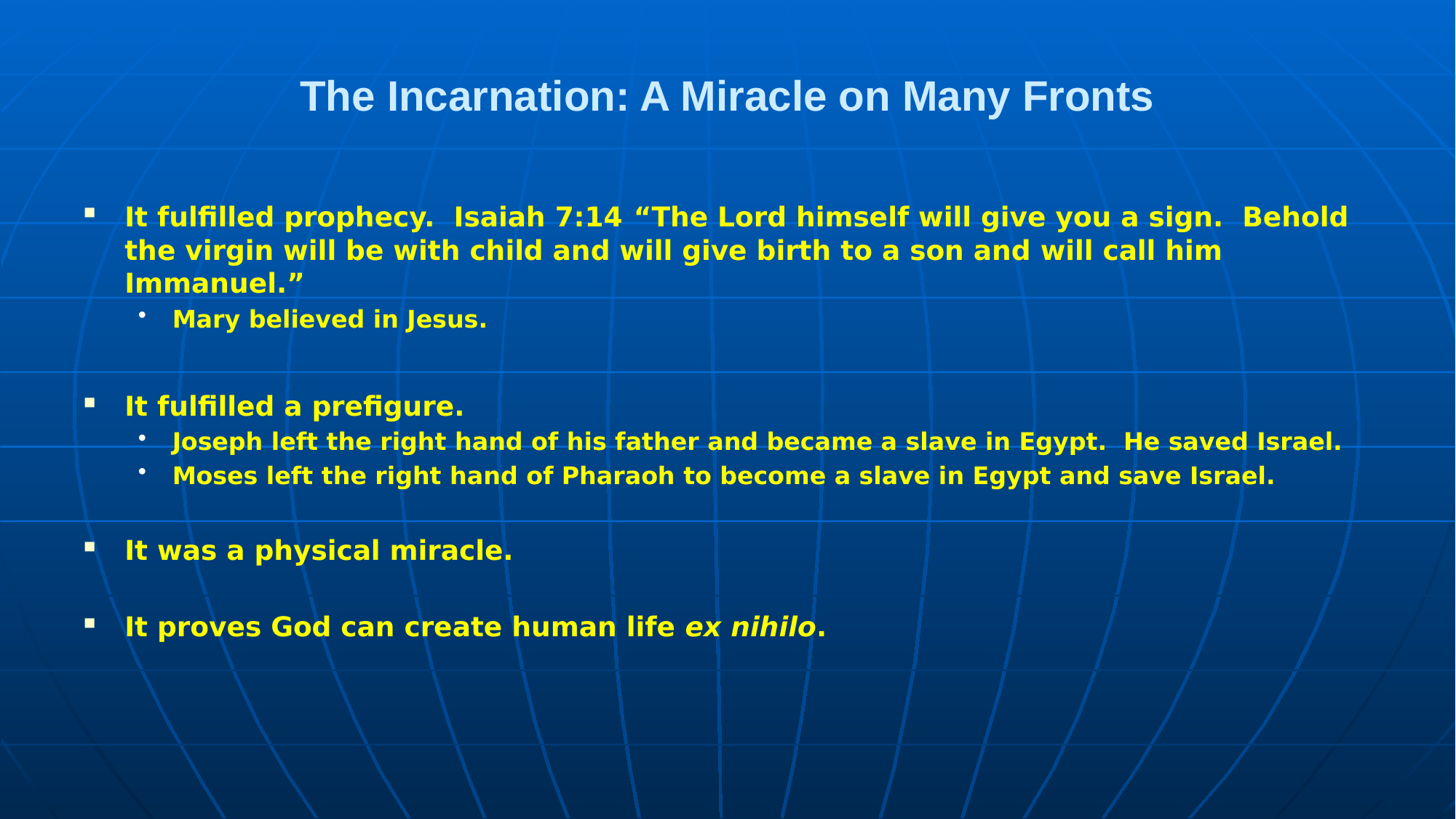

# The Incarnation: A Miracle on Many Fronts
It fulfilled prophecy.  Isaiah 7:14 “The Lord himself will give you a sign.  Behold the virgin will be with child and will give birth to a son and will call him Immanuel.”
Mary believed in Jesus.

It fulfilled a prefigure.
Joseph left the right hand of his father and became a slave in Egypt.  He saved Israel.
Moses left the right hand of Pharaoh to become a slave in Egypt and save Israel.

It was a physical miracle.

It proves God can create human life ex nihilo.